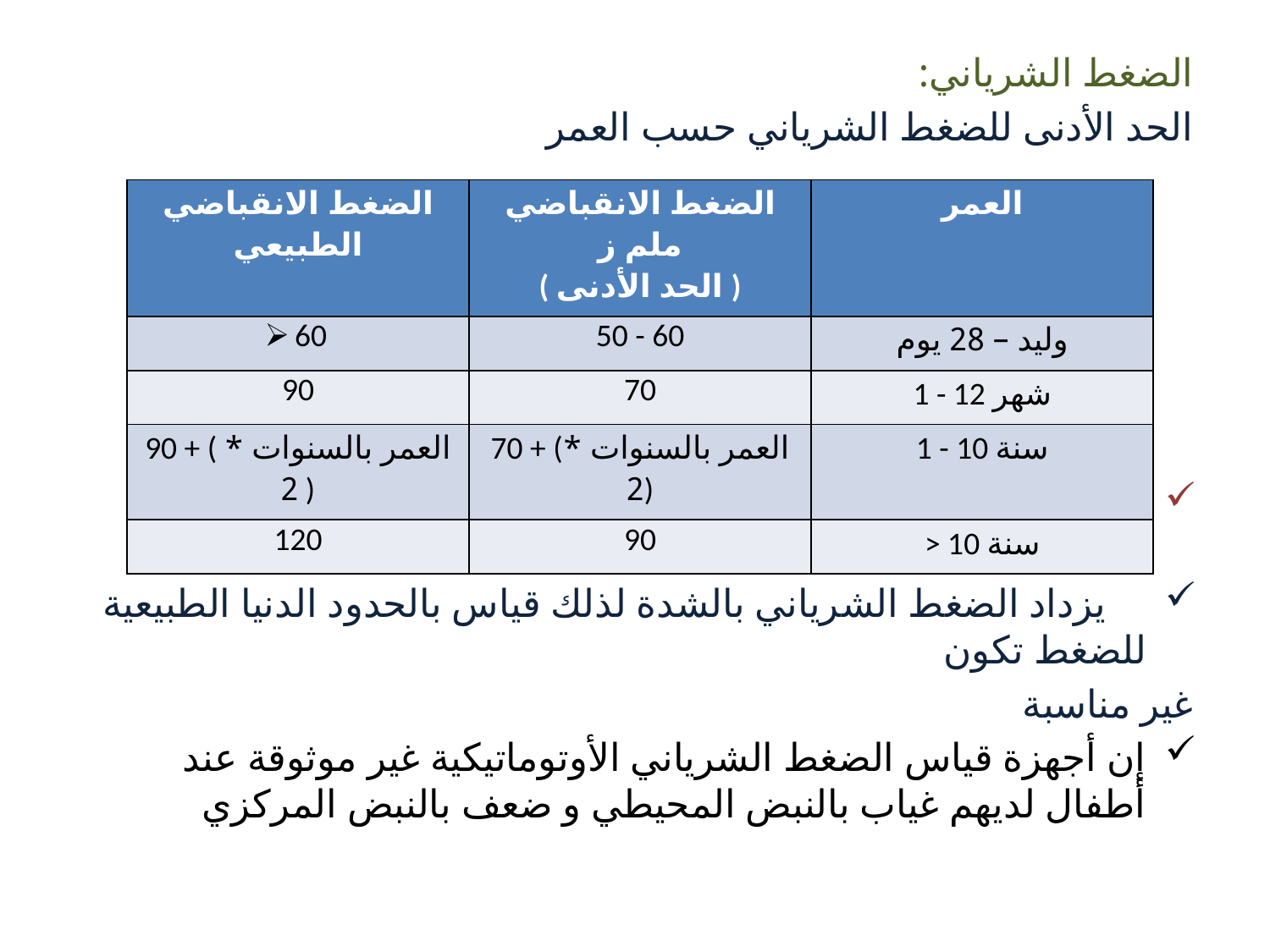

الضغط الشرياني:
الحد الأدنى للضغط الشرياني حسب العمر

    هبوط 10 ملم ز عن الضغط الأساسي يقترح تقييم جدي لعلامات أخرى للصدمة
    يزداد الضغط الشرياني بالشدة لذلك قياس بالحدود الدنيا الطبيعية للضغط تكون
غير مناسبة
إن أجهزة قياس الضغط الشرياني الأوتوماتيكية غير موثوقة عند أطفال لديهم غياب بالنبض المحيطي و ضعف بالنبض المركزي

| الضغط الانقباضي الطبيعي | الضغط الانقباضي ملم ز ( الحد الأدنى ) | العمر |
| --- | --- | --- |
| 60 | 50 - 60 | وليد – 28 يوم |
| 90 | 70 | 1 - 12 شهر |
| 90 + ( العمر بالسنوات \* 2 ) | 70 + (العمر بالسنوات \* 2) | 1 - 10 سنة |
| 120 | 90 | > 10 سنة |